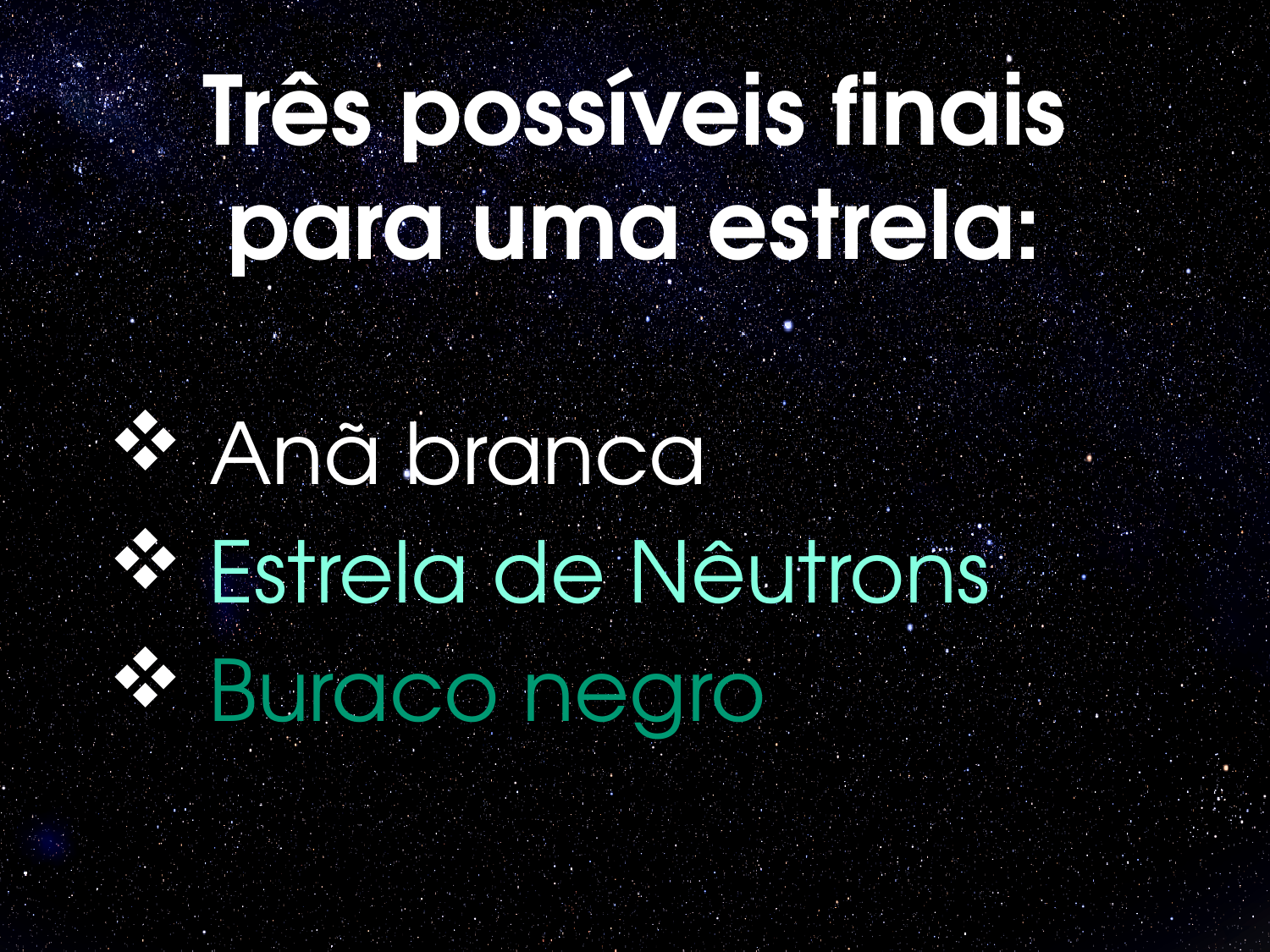

# Três possíveis finais para uma estrela:

 Anã branca
 Estrela de Nêutrons
 Buraco negro